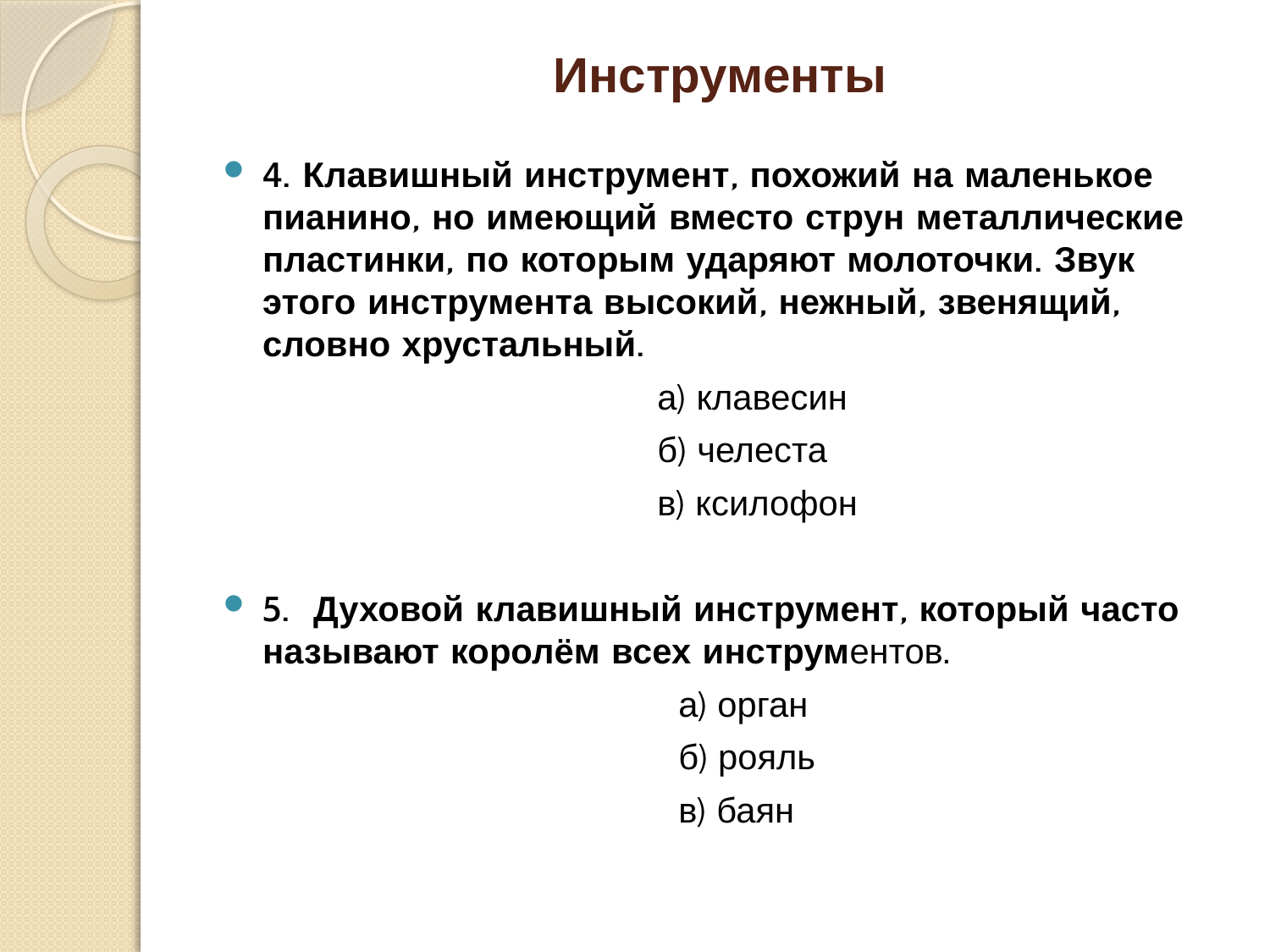

# Инструменты
4. Клавишный инструмент, похожий на маленькое пианино, но имеющий вместо струн металлические пластинки, по которым ударяют молоточки. Звук этого инструмента высокий, нежный, звенящий, словно хрустальный.
                                         а) клавесин
                                         б) челеста
                                         в) ксилофон

5.  Духовой клавишный инструмент, который часто называют королём всех инструментов.
                                           а) орган
                                           б) рояль
                                           в) баян